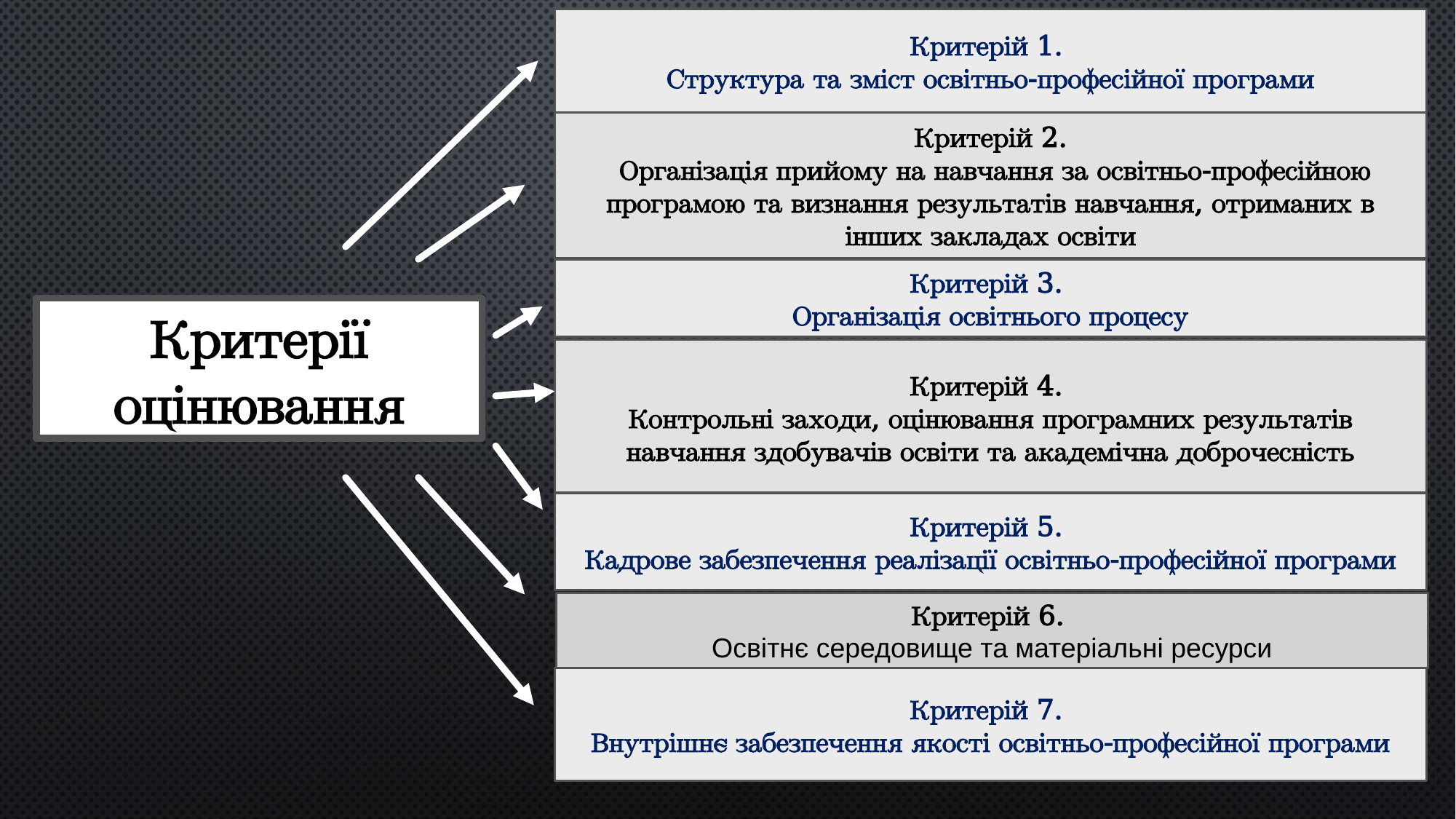

#
Критерій 1.
Структура та зміст освітньо-професійної програми
Критерій 2.
 Організація прийому на навчання за освітньо-професійною програмою та визнання результатів навчання, отриманих в інших закладах освіти

Критерій 3.
Організація освітнього процесу
Критерії оцінювання
Критерій 4.
Контрольні заходи, оцінювання програмних результатів навчання здобувачів освіти та академічна доброчесність
Критерій 5.
Кадрове забезпечення реалізації освітньо-професійної програми
Критерій 6.
Освітнє середовище та матеріальні ресурси
Критерій 7.
Внутрішнє забезпечення якості освітньо-професійної програми